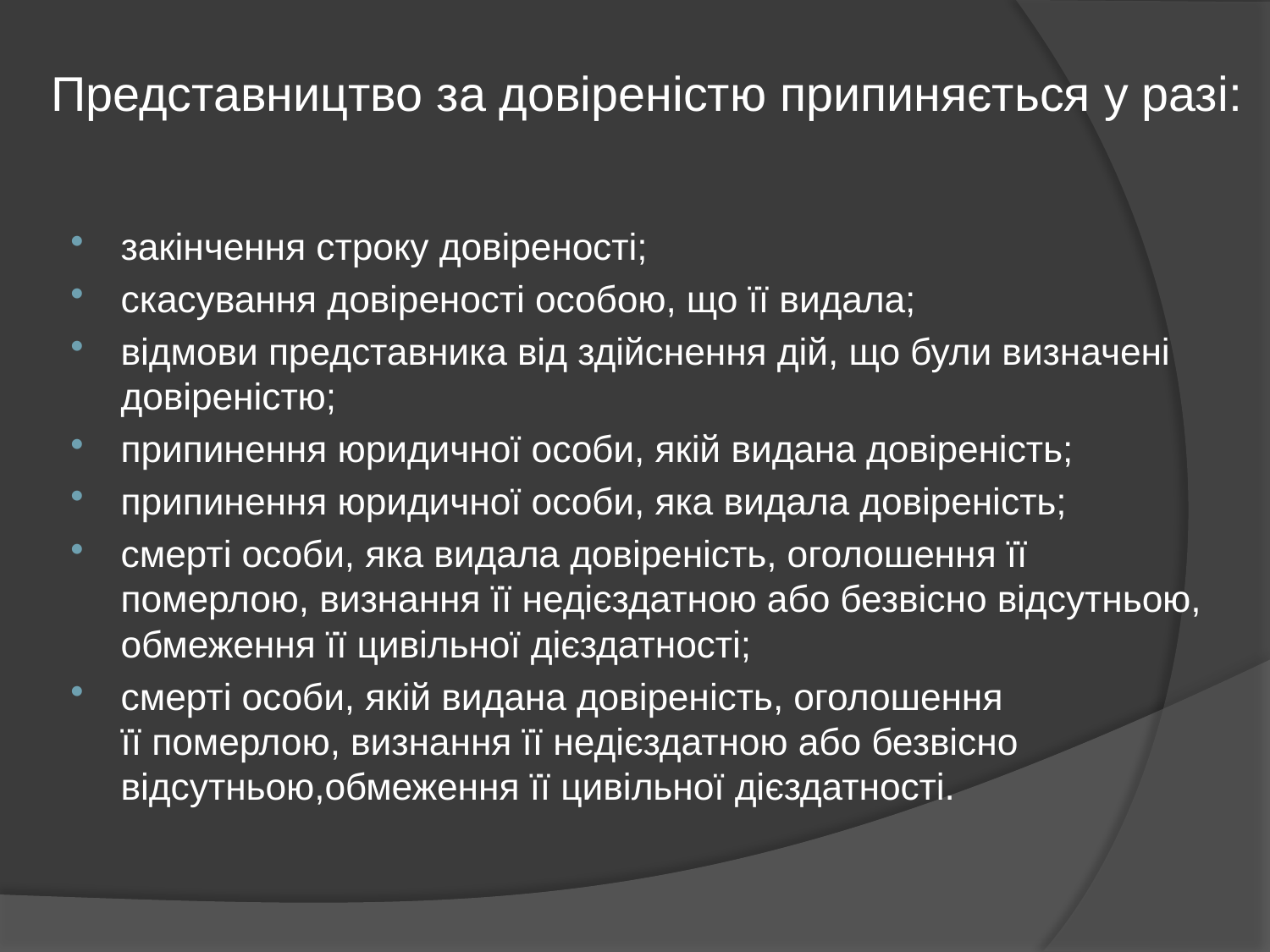

# Представництво за довіреністю припиняється у разі:
закінчення строку довіреності;
скасування довіреності особою, що її видала;
відмови представника від здійснення дій, що були визначені довіреністю;
припинення юридичної особи, якій видана довіреність;
припинення юридичної особи, яка видала довіреність;
смерті особи, яка видала довіреність, оголошення її померлою, визнання її недієздатною або безвісно відсутньою, обмеження її цивільної дієздатності;
смерті особи, якій видана довіреність, оголошення
її померлою, визнання її недієздатною або безвісно відсутньою,обмеження її цивільної дієздатності.